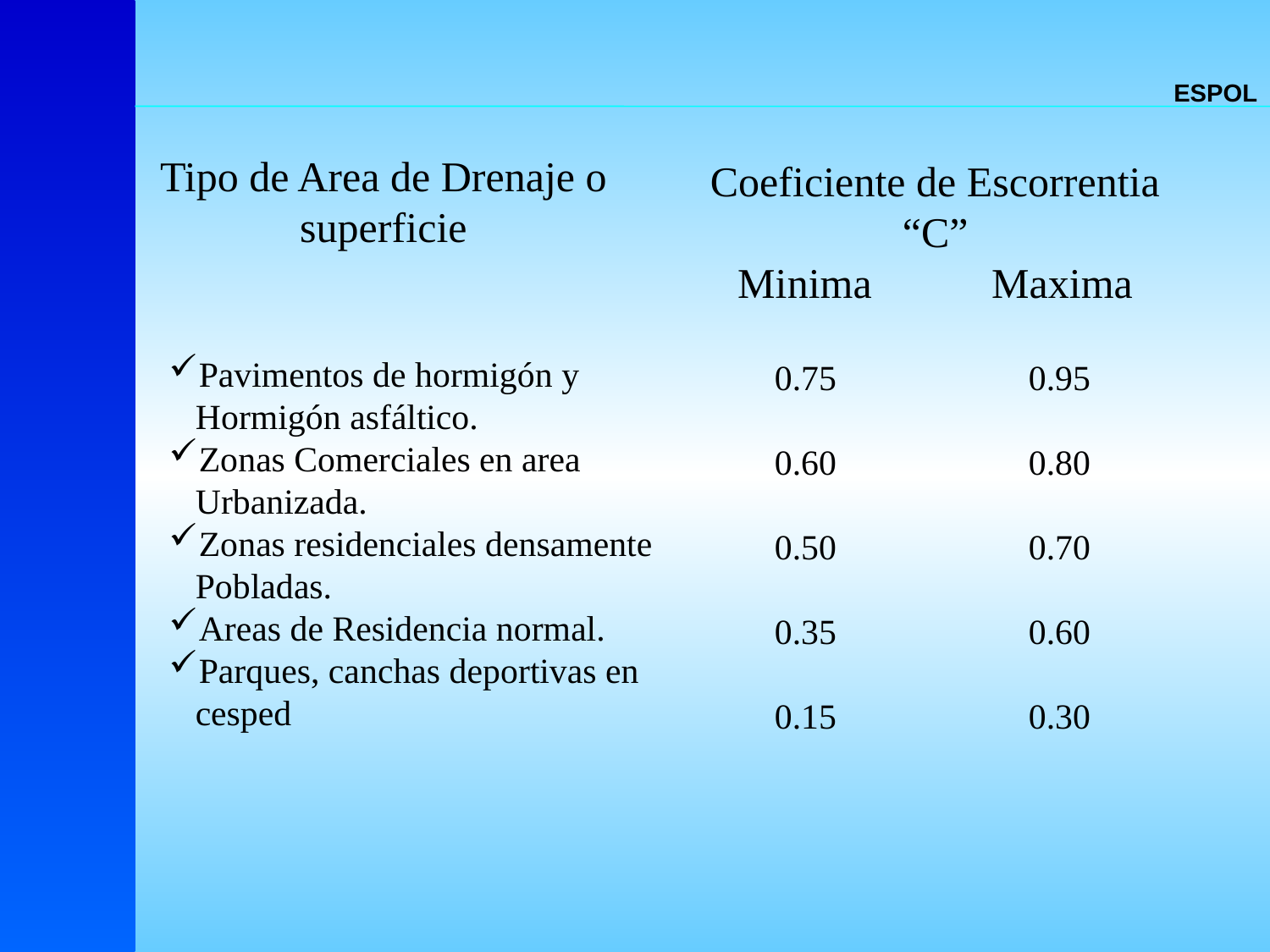

Tipo de Area de Drenaje o
superficie
Coeficiente de Escorrentia
“C”
Minima	Maxima
Pavimentos de hormigón y
   Hormigón asfáltico.
Zonas Comerciales en area
   Urbanizada.
Zonas residenciales densamente
   Pobladas.
Areas de Residencia normal.
Parques, canchas deportivas en
   cesped

0.75		0.95

0.60		0.80

0.50		0.70

0.35		0.60

0.15		0.30